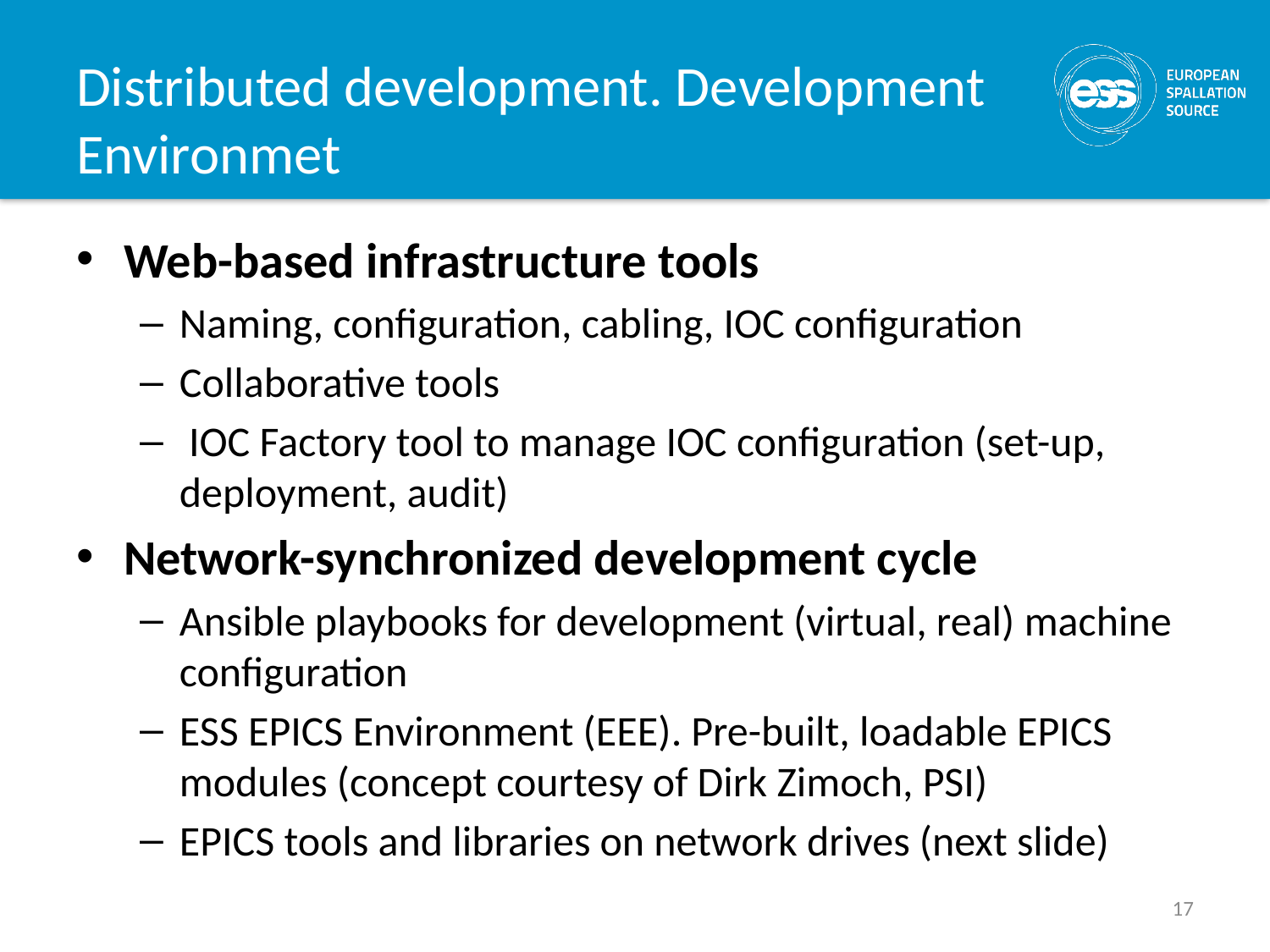

# Distributed development. Development Environmet
Web-based infrastructure tools
Naming, configuration, cabling, IOC configuration
Collaborative tools
 IOC Factory tool to manage IOC configuration (set-up, deployment, audit)
Network-synchronized development cycle
Ansible playbooks for development (virtual, real) machine configuration
ESS EPICS Environment (EEE). Pre-built, loadable EPICS modules (concept courtesy of Dirk Zimoch, PSI)
EPICS tools and libraries on network drives (next slide)

17